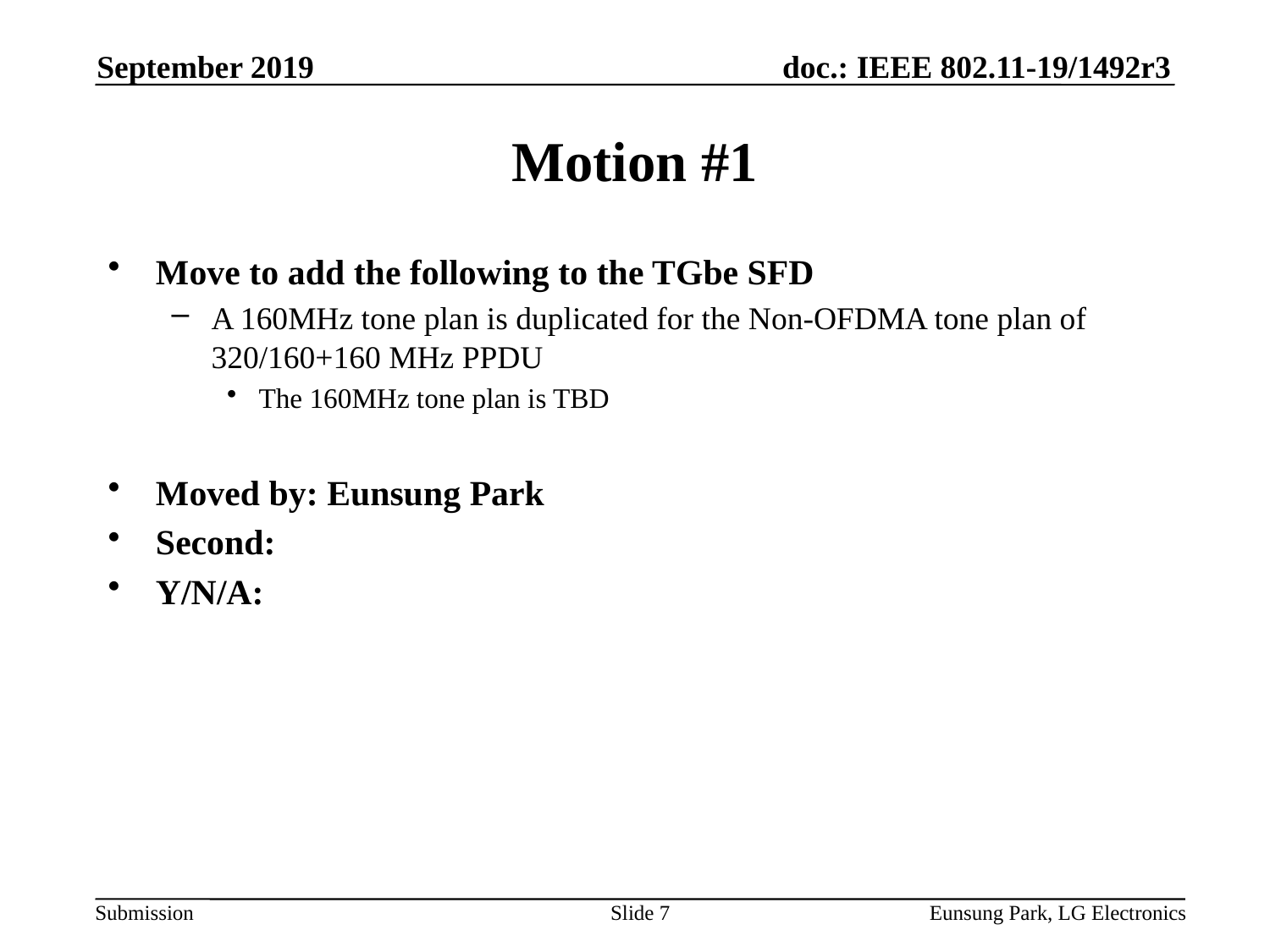

September 2019
# Motion #1
Move to add the following to the TGbe SFD
A 160MHz tone plan is duplicated for the Non-OFDMA tone plan of 320/160+160 MHz PPDU
The 160MHz tone plan is TBD

Moved by: Eunsung Park
Second:
Y/N/A:

Slide 7
Eunsung Park, LG Electronics